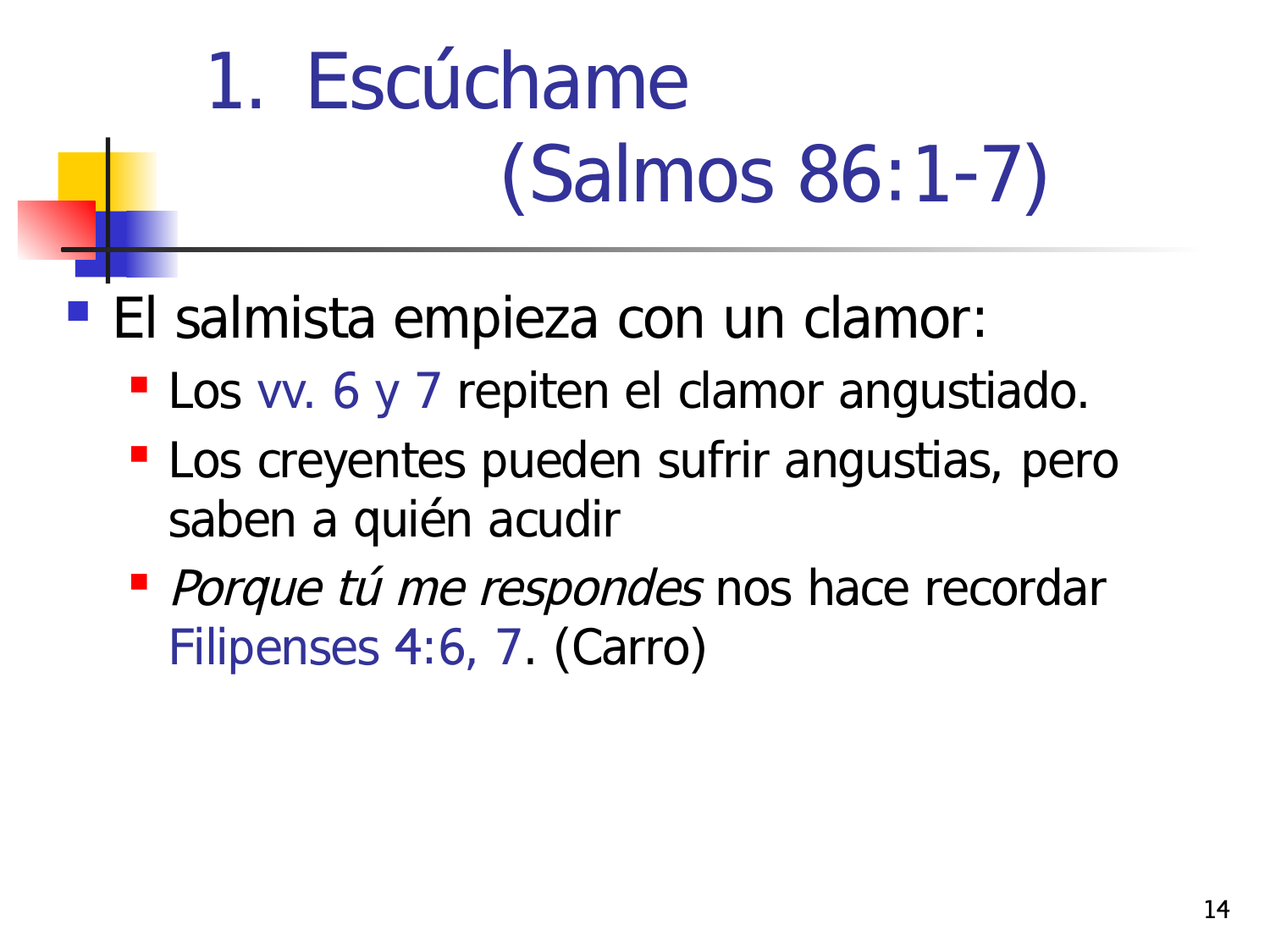

# Escúchame                           (Salmos 86:1-7)
El salmista empieza con un clamor:
Los vv. 6 y 7 repiten el clamor angustiado.
Los creyentes pueden sufrir angustias, pero saben a quién acudir
Porque tú me respondes nos hace recordar Filipenses 4:6, 7. (Carro)
14